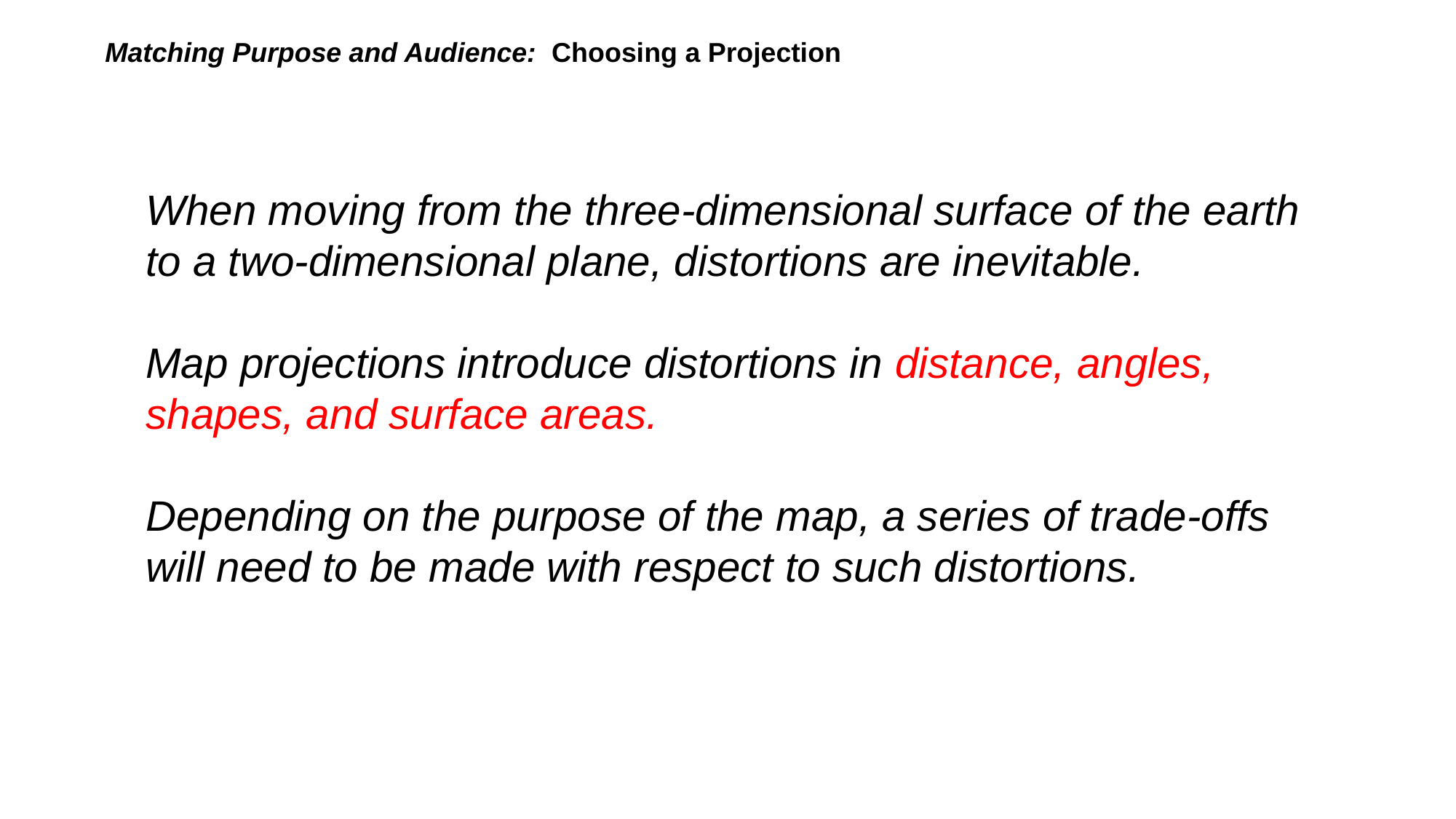

Matching Purpose and Audience:  Choosing a Projection
When moving from the three-dimensional surface of the earth to a two-dimensional plane, distortions are inevitable.

Map projections introduce distortions in distance, angles, shapes, and surface areas.

Depending on the purpose of the map, a series of trade-offs will need to be made with respect to such distortions.